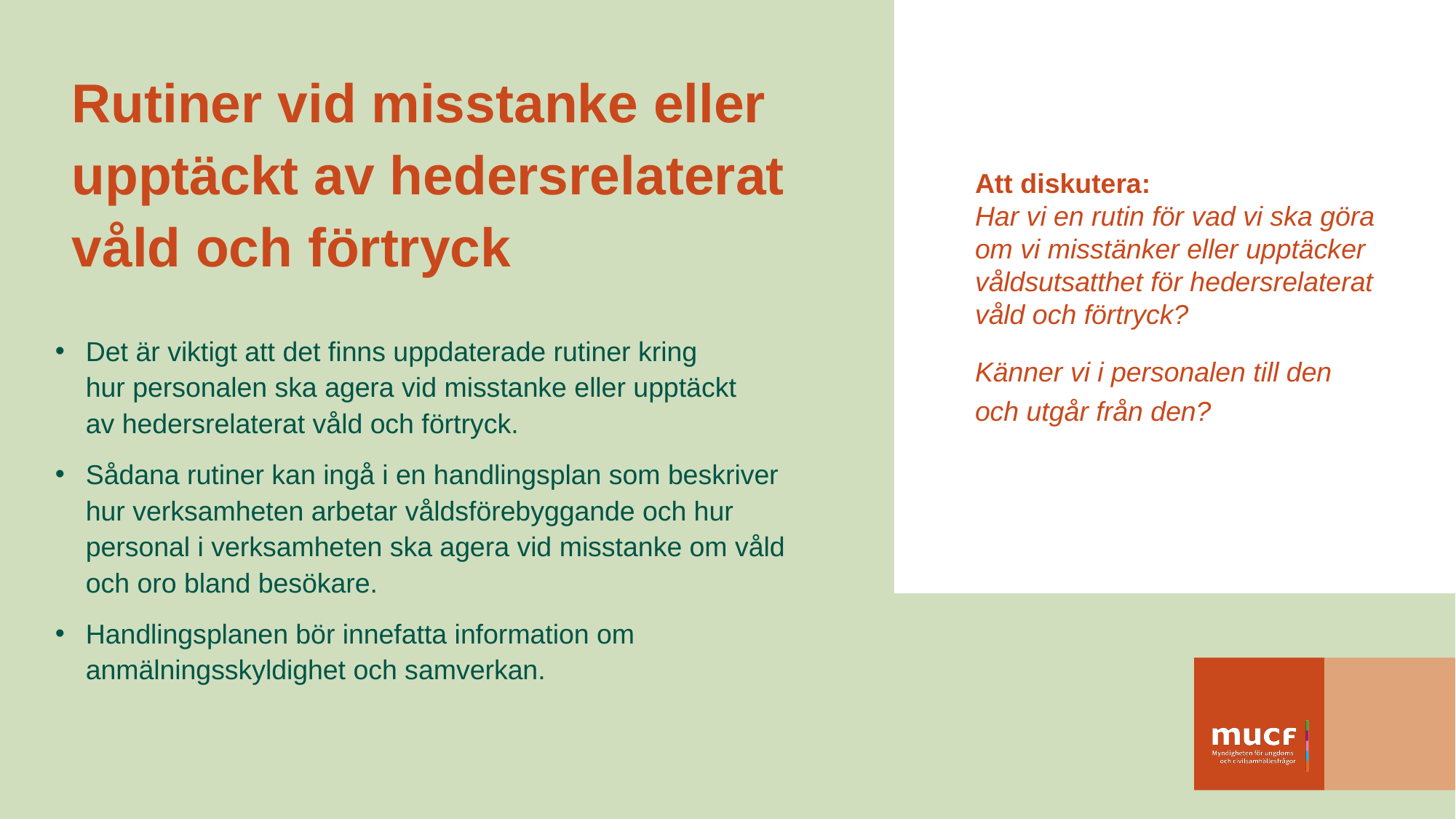

# Rutiner vid misstanke eller upptäckt av hedersrelaterat våld och förtryck
Att diskutera:
Har vi en rutin för vad vi ska göra om vi misstänker eller upptäcker våldsutsatthet för hedersrelaterat våld och förtryck?
Känner vi i personalen till den
och utgår från den?
Det är viktigt att det finns uppdaterade rutiner kring
hur personalen ska agera vid misstanke eller upptäckt
av hedersrelaterat våld och förtryck.
Sådana rutiner kan ingå i en handlingsplan som beskriver hur verksamheten arbetar våldsförebyggande och hur personal i verksamheten ska agera vid misstanke om våld och oro bland besökare.
Handlingsplanen bör innefatta information om anmälningsskyldighet och samverkan.